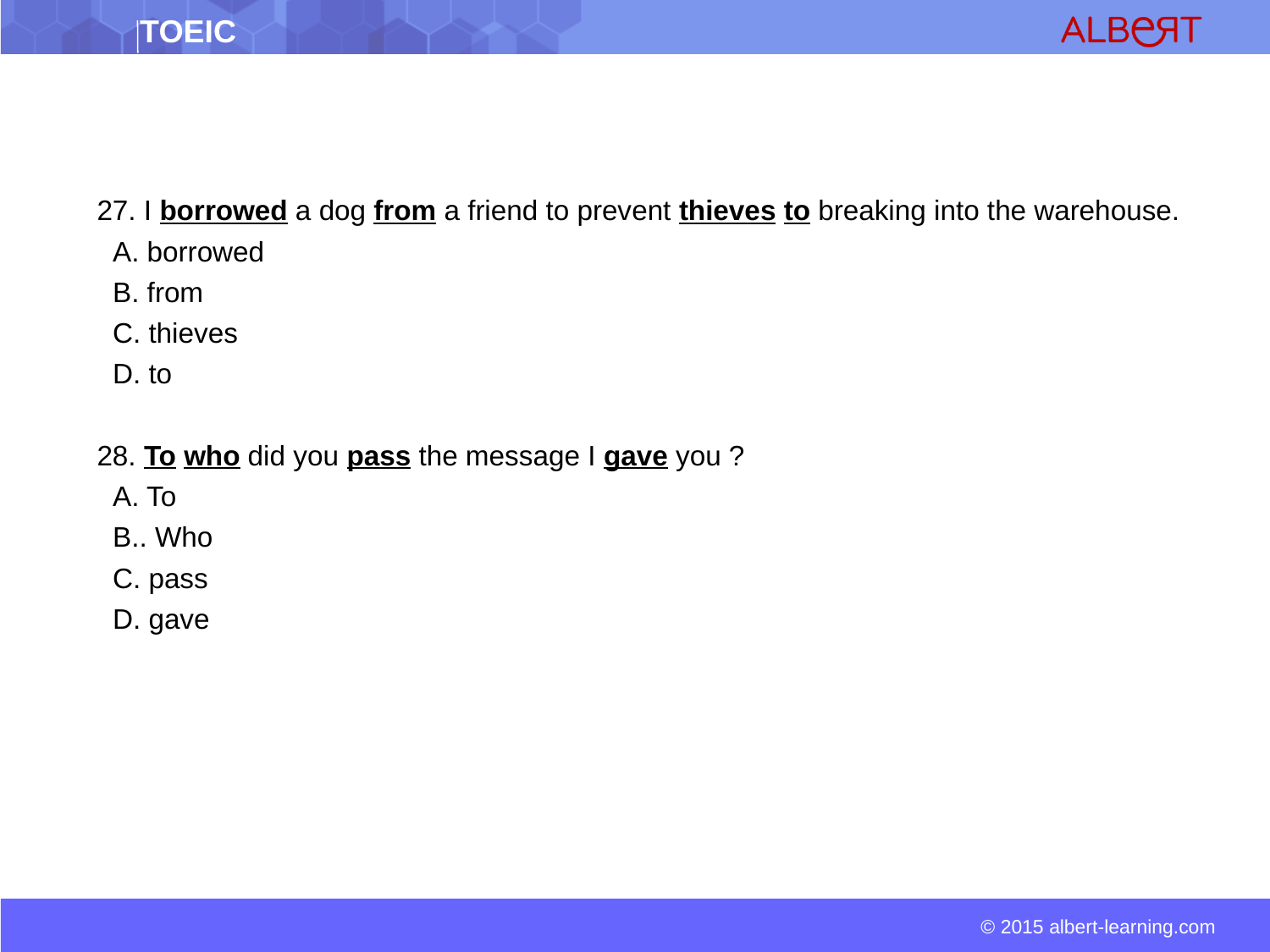

27. I borrowed a dog from a friend to prevent thieves to breaking into the warehouse.
  A. borrowed
  B. from
  C. thieves
  D. to

28. To who did you pass the message I gave you ?
  A. To
  B.. Who
  C. pass
  D. gave